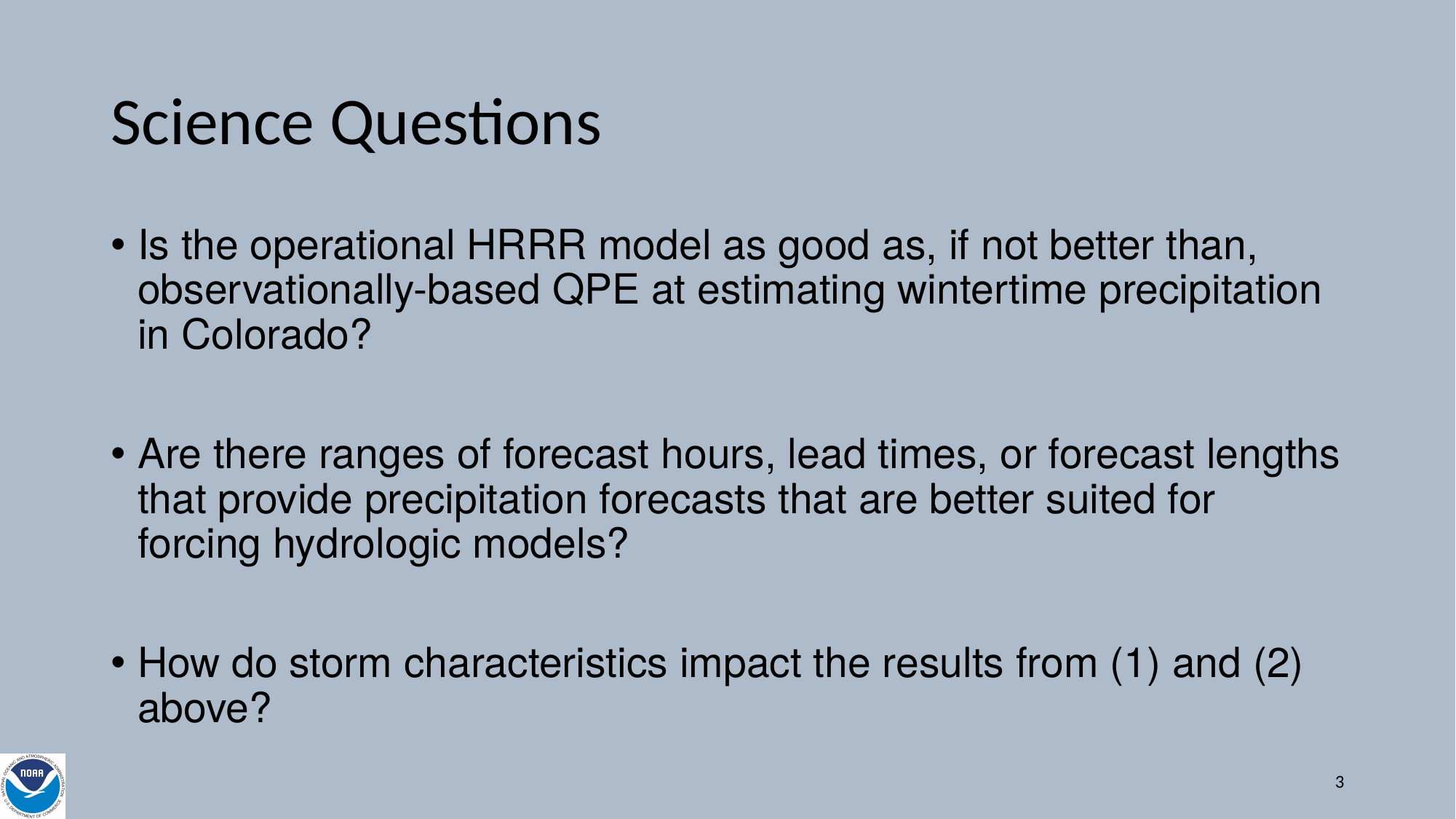

# Science Questions
Is the operational HRRR model as good as, if not better than, observationally-based QPE at estimating wintertime precipitation in Colorado?

Are there ranges of forecast hours, lead times, or forecast lengths that provide precipitation forecasts that are better suited for forcing hydrologic models?

How do storm characteristics impact the results from (1) and (2) above?
3